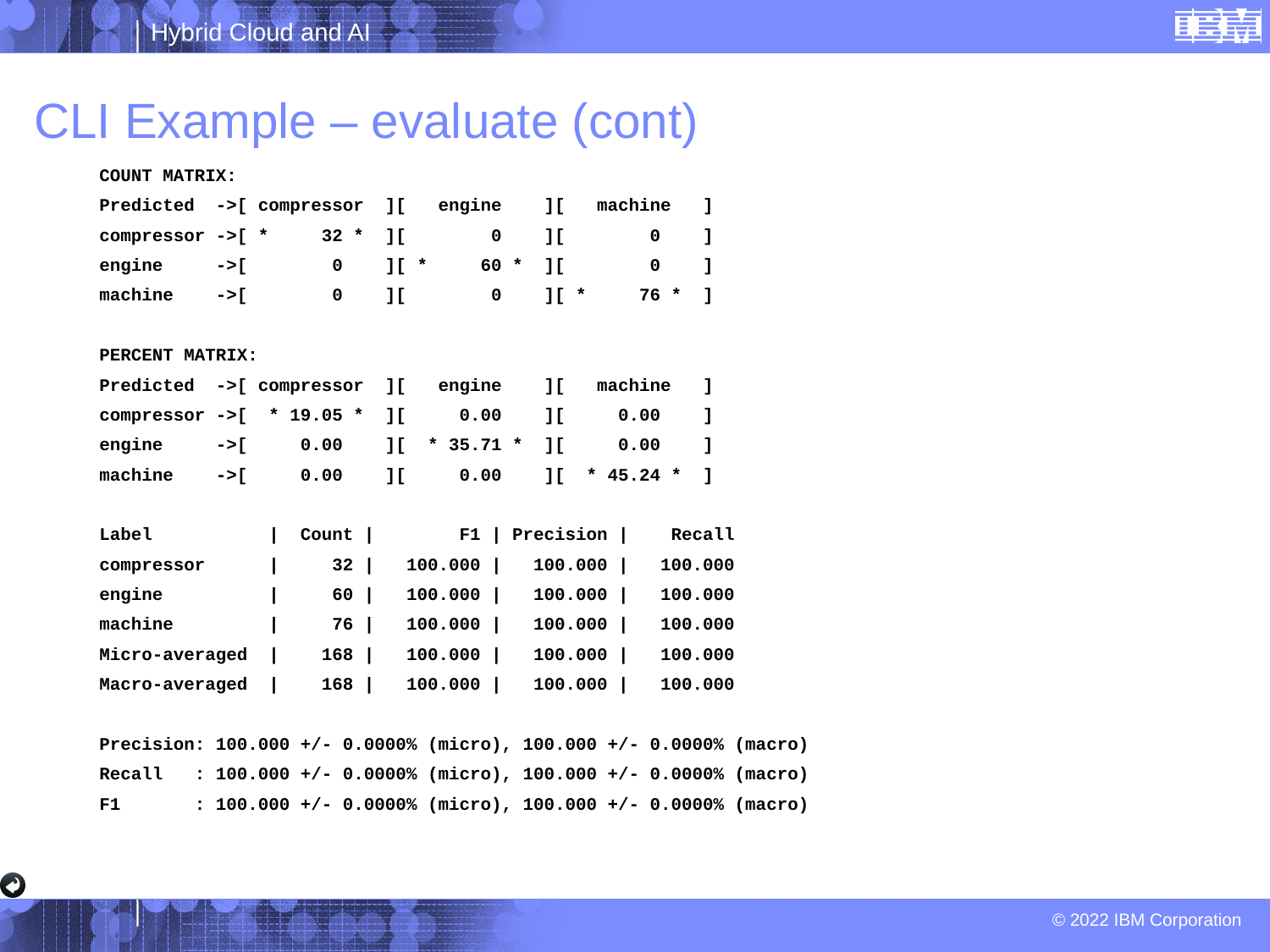

# CLI Example – evaluate (cont)
COUNT MATRIX:
Predicted  ->[ compressor  ][   engine    ][   machine   ]
compressor ->[ *     32 *  ][        0    ][        0    ]
engine     ->[        0    ][ *     60 *  ][        0    ]
machine    ->[        0    ][        0    ][ *     76 *  ]

PERCENT MATRIX:
Predicted  ->[ compressor  ][   engine    ][   machine   ]
compressor ->[  * 19.05 *  ][     0.00    ][     0.00    ]
engine     ->[     0.00    ][  * 35.71 *  ][     0.00    ]
machine    ->[     0.00    ][     0.00    ][  * 45.24 *  ]

Label           |  Count |        F1 | Precision |    Recall
compressor      |     32 |   100.000 |   100.000 |   100.000
engine          |     60 |   100.000 |   100.000 |   100.000
machine         |     76 |   100.000 |   100.000 |   100.000
Micro-averaged  |    168 |   100.000 |   100.000 |   100.000
Macro-averaged  |    168 |   100.000 |   100.000 |   100.000

Precision: 100.000 +/- 0.0000% (micro), 100.000 +/- 0.0000% (macro)
Recall   : 100.000 +/- 0.0000% (micro), 100.000 +/- 0.0000% (macro)
F1       : 100.000 +/- 0.0000% (micro), 100.000 +/- 0.0000% (macro)